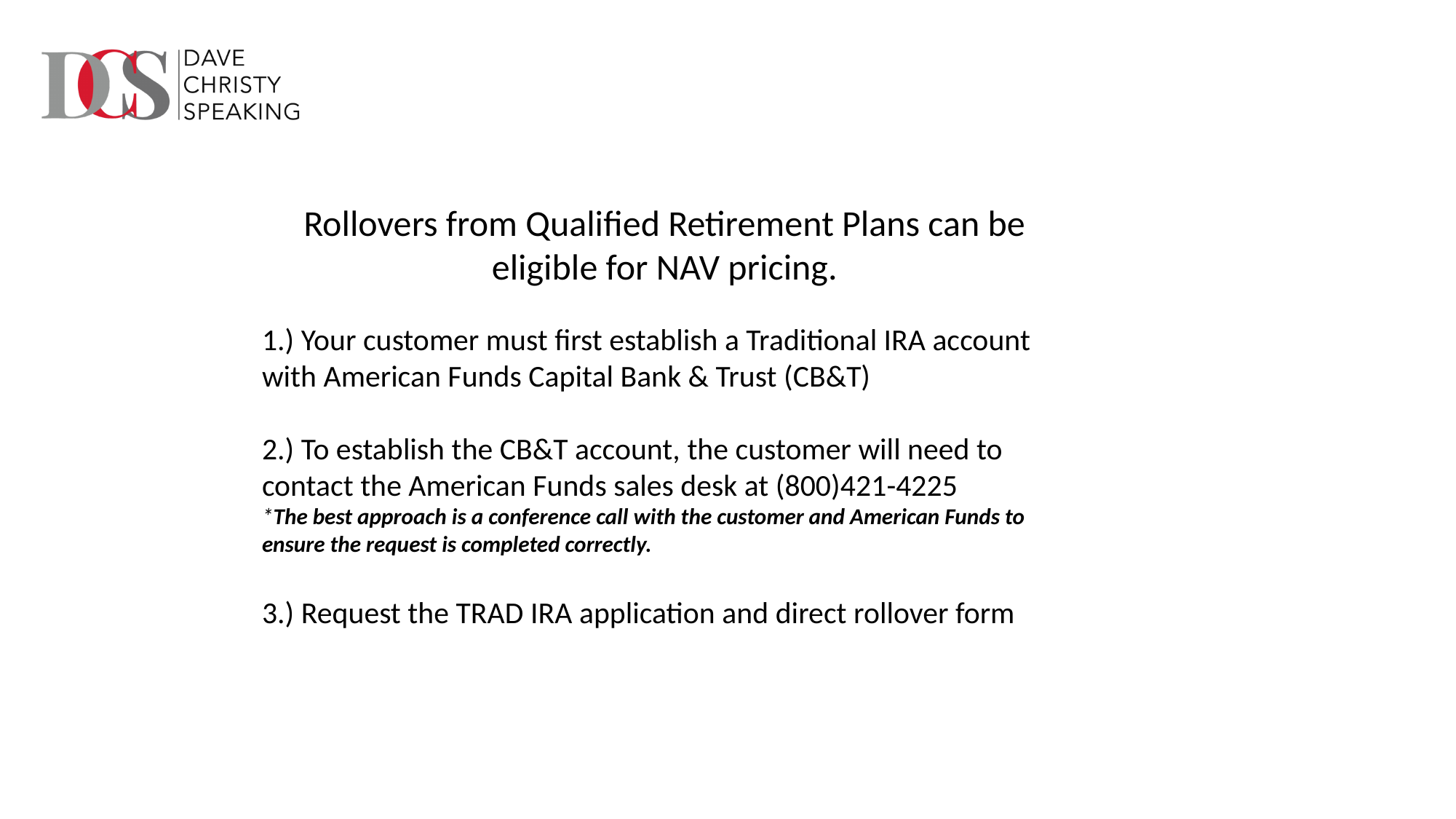

Rollovers from Qualified Retirement Plans can be eligible for NAV pricing.

1.) Your customer must first establish a Traditional IRA account with American Funds Capital Bank & Trust (CB&T)

2.) To establish the CB&T account, the customer will need to contact the American Funds sales desk at (800)421-4225
*The best approach is a conference call with the customer and American Funds to ensure the request is completed correctly.

3.) Request the TRAD IRA application and direct rollover form